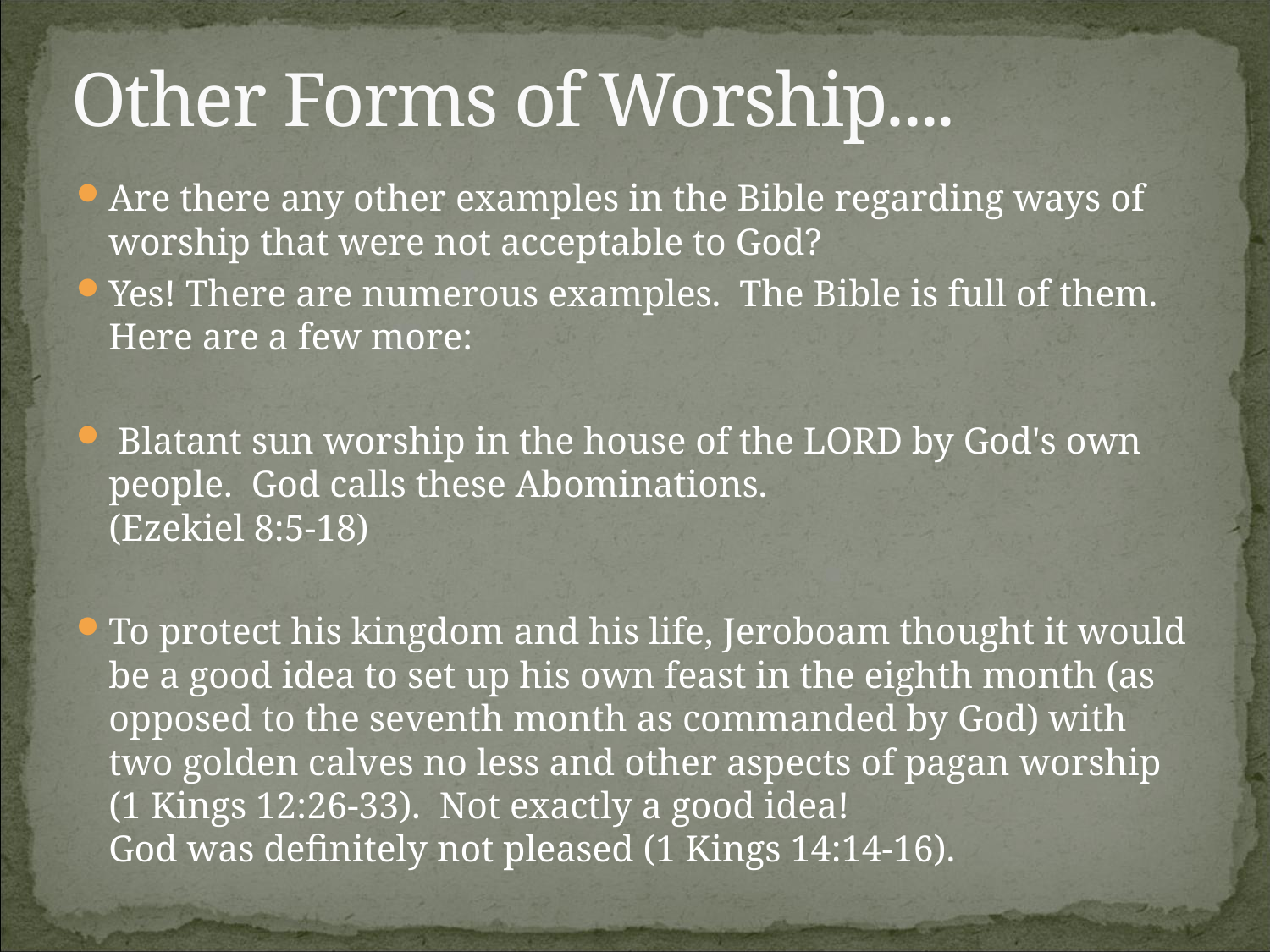

# Other Forms of Worship....
Are there any other examples in the Bible regarding ways of worship that were not acceptable to God?
Yes! There are numerous examples.  The Bible is full of them.  Here are a few more:

 Blatant sun worship in the house of the LORD by God's own people.  God calls these Abominations.
(Ezekiel 8:5-18)

To protect his kingdom and his life, Jeroboam thought it would be a good idea to set up his own feast in the eighth month (as opposed to the seventh month as commanded by God) with two golden calves no less and other aspects of pagan worship (1 Kings 12:26-33).  Not exactly a good idea!
God was definitely not pleased (1 Kings 14:14-16).